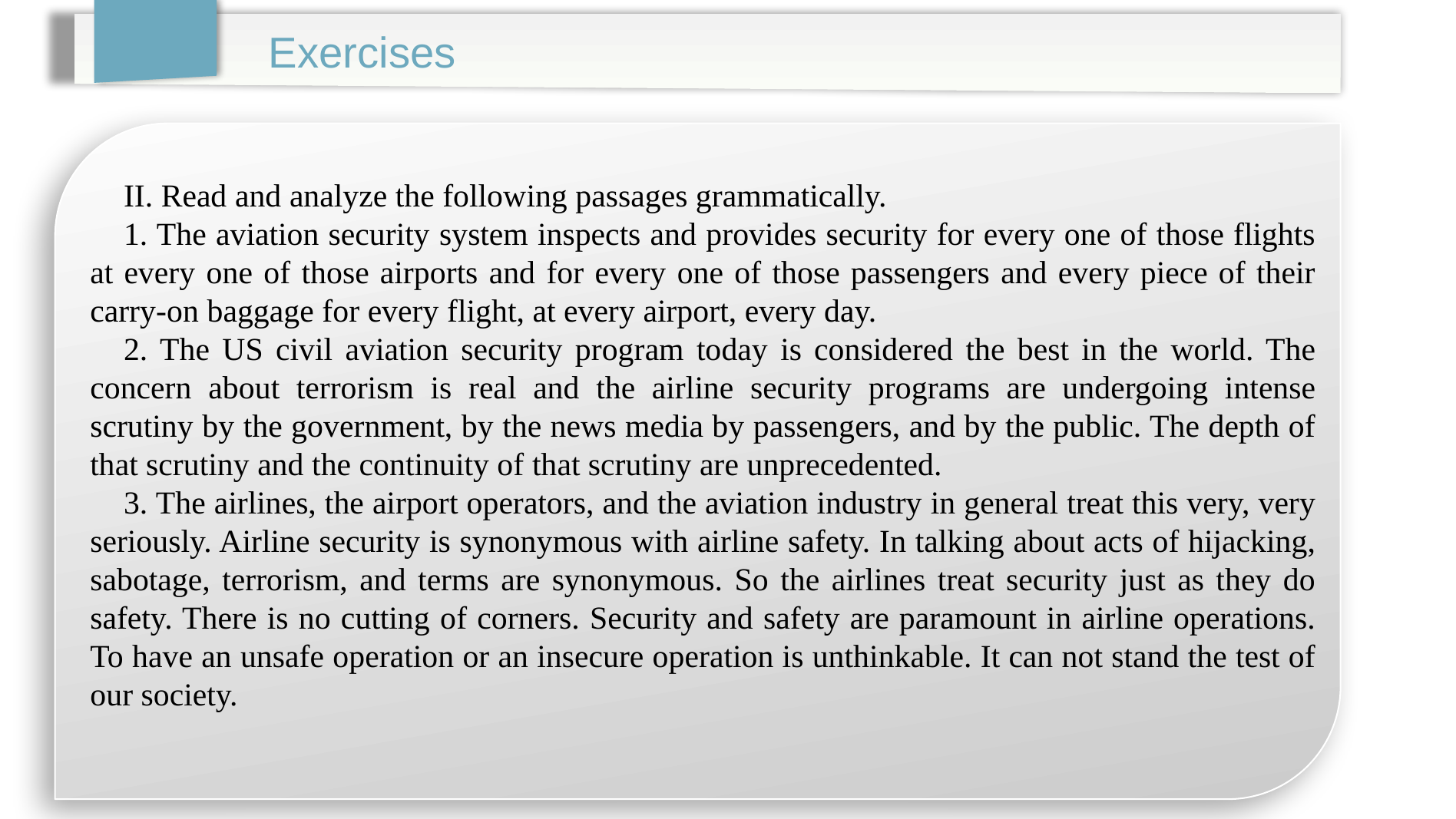

Exercises

II. Read and analyze the following passages grammatically.
1. The aviation security system inspects and provides security for every one of those flights at every one of those airports and for every one of those passengers and every piece of their carry-on baggage for every flight, at every airport, every day.
2. The US civil aviation security program today is considered the best in the world. The concern about terrorism is real and the airline security programs are undergoing intense scrutiny by the government, by the news media by passengers, and by the public. The depth of that scrutiny and the continuity of that scrutiny are unprecedented.
3. The airlines, the airport operators, and the aviation industry in general treat this very, very seriously. Airline security is synonymous with airline safety. In talking about acts of hijacking, sabotage, terrorism, and terms are synonymous. So the airlines treat security just as they do safety. There is no cutting of corners. Security and safety are paramount in airline operations. To have an unsafe operation or an insecure operation is unthinkable. It can not stand the test of our society.